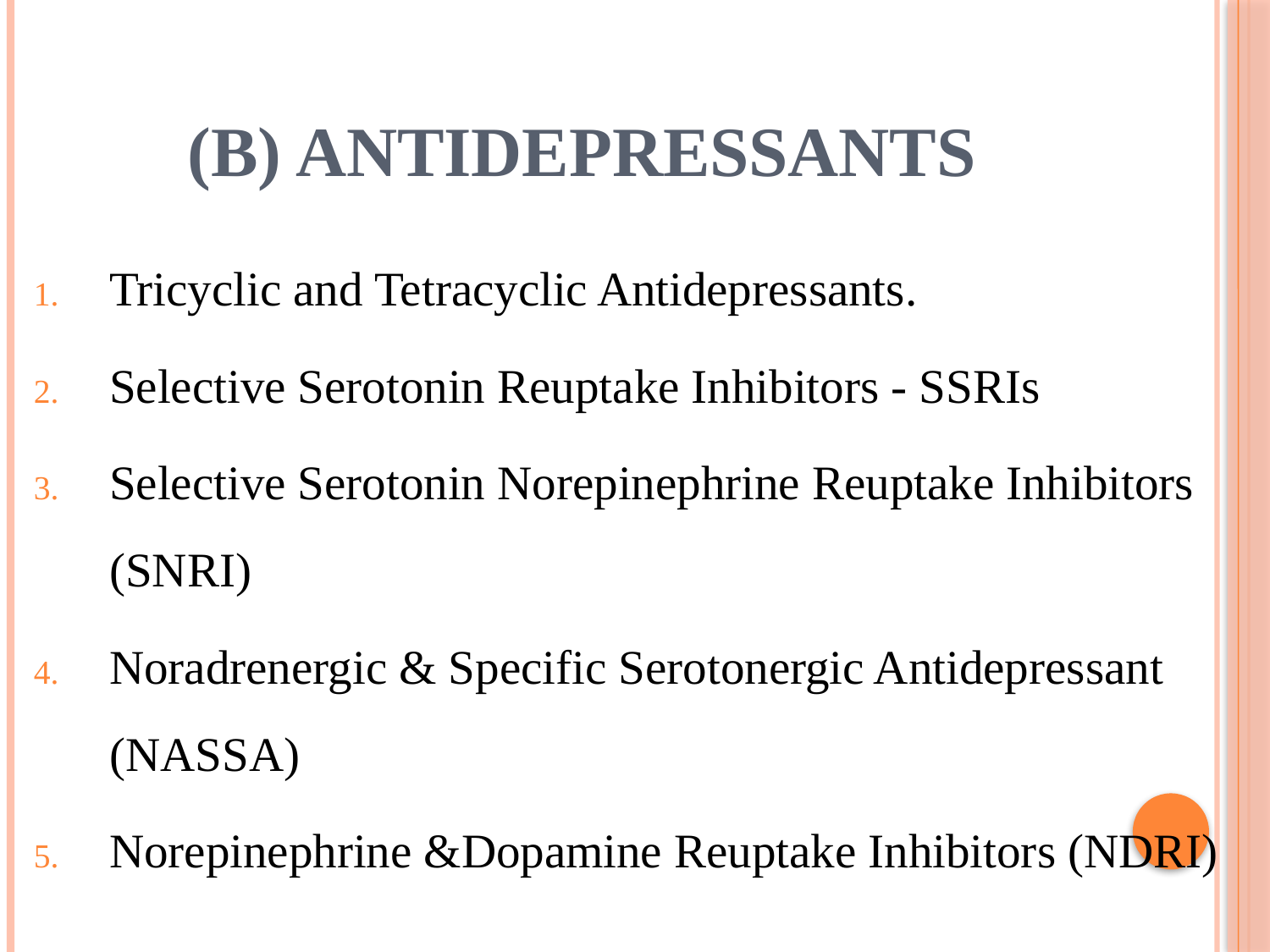

# (B) Antidepressants
Tricyclic and Tetracyclic Antidepressants.
Selective Serotonin Reuptake Inhibitors - SSRIs
Selective Serotonin Norepinephrine Reuptake Inhibitors (SNRI)
Noradrenergic & Specific Serotonergic Antidepressant (NASSA)
Norepinephrine &Dopamine Reuptake Inhibitors (NDRI)